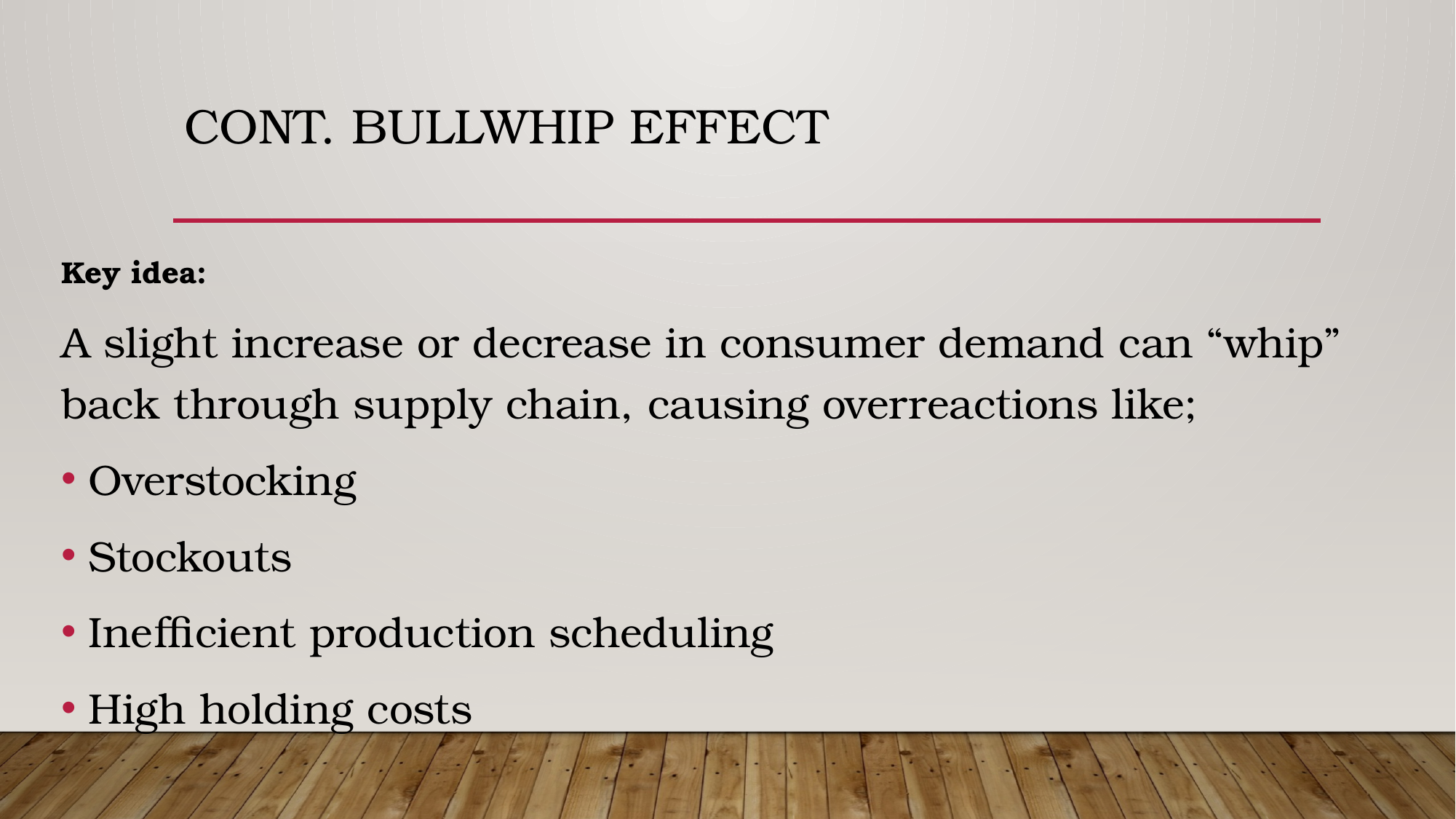

# Cont. bullwhip effect
Key idea:
A slight increase or decrease in consumer demand can “whip” back through supply chain, causing overreactions like;
Overstocking
Stockouts
Inefficient production scheduling
High holding costs